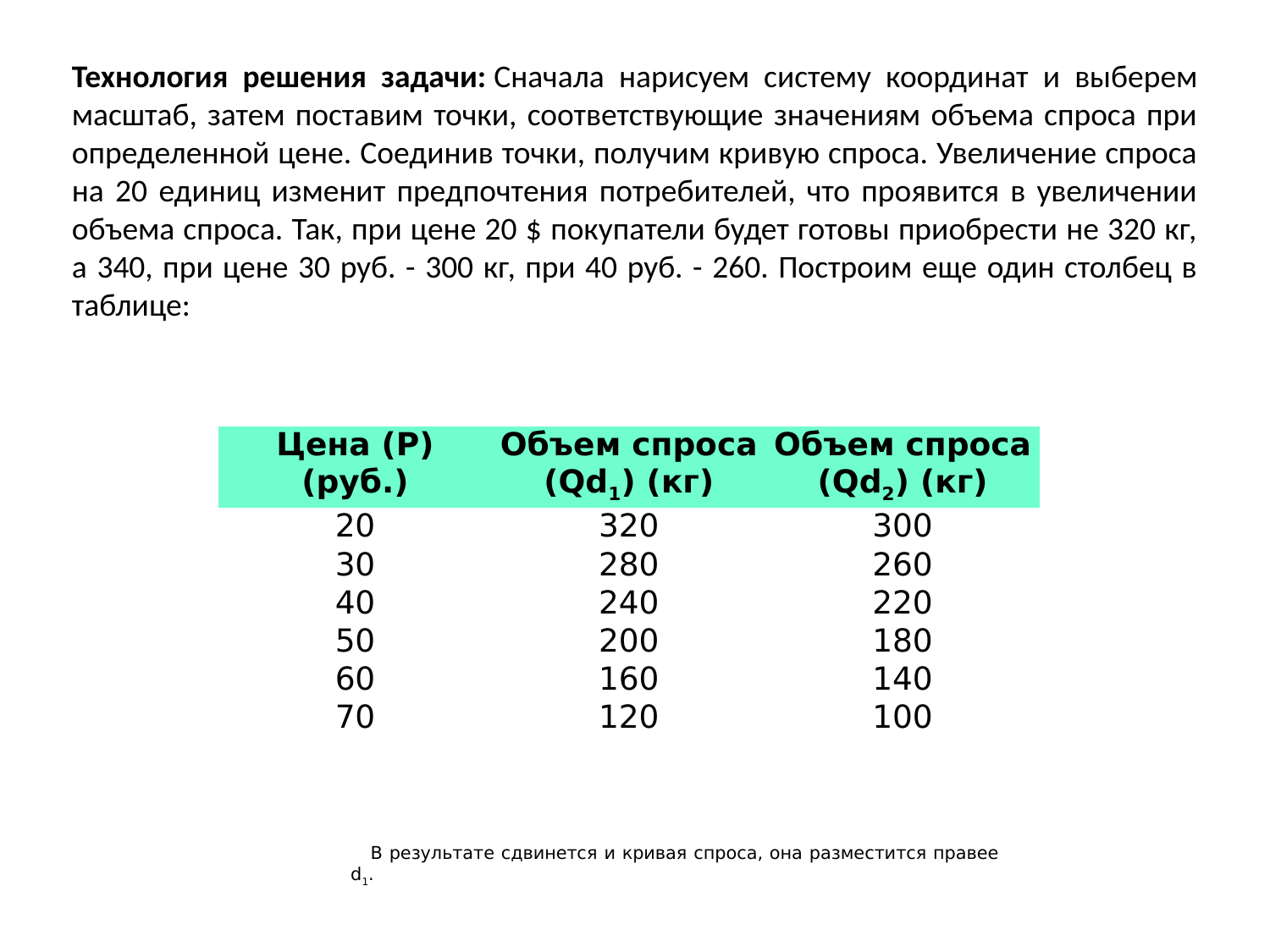

Технология решения задачи: Сначала нарисуем систему координат и выберем масштаб, затем поставим точки, соответствующие значениям объема спроса при определенной цене. Соединив точки, получим кривую спроса. Увеличение спроса на 20 единиц изменит предпочтения потребителей, что проявится в увеличении объема спроса. Так, при цене 20 $ покупатели будет готовы приобрести не 320 кг, а 340, при цене 30 руб. - 300 кг, при 40 руб. - 260. Построим еще один столбец в таблице:
| Цена (Р) (руб.) | Объем спроса (Qd1) (кг) | Объем спроса (Qd2) (кг) |
| --- | --- | --- |
| 20 | 320 | 300 |
| 30 | 280 | 260 |
| 40 | 240 | 220 |
| 50 | 200 | 180 |
| 60 | 160 | 140 |
| 70 | 120 | 100 |
В результате сдвинется и кривая спроса, она разместится правее d1.